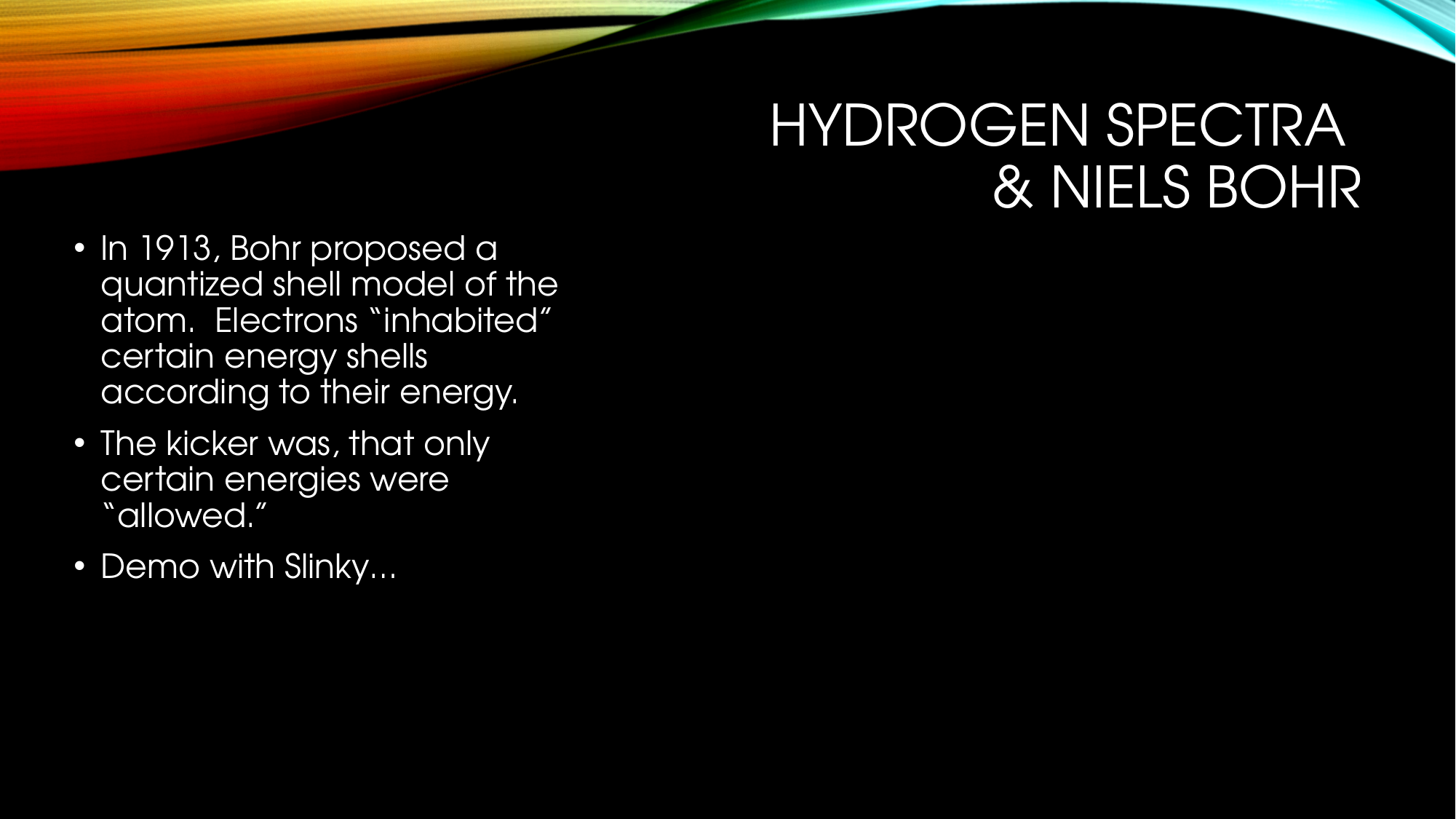

# Hydrogen Spectra & Niels Bohr
In 1913, Bohr proposed a quantized shell model of the atom.  Electrons “inhabited” certain energy shells according to their energy.
The kicker was, that only certain energies were “allowed.”
Demo with Slinky…